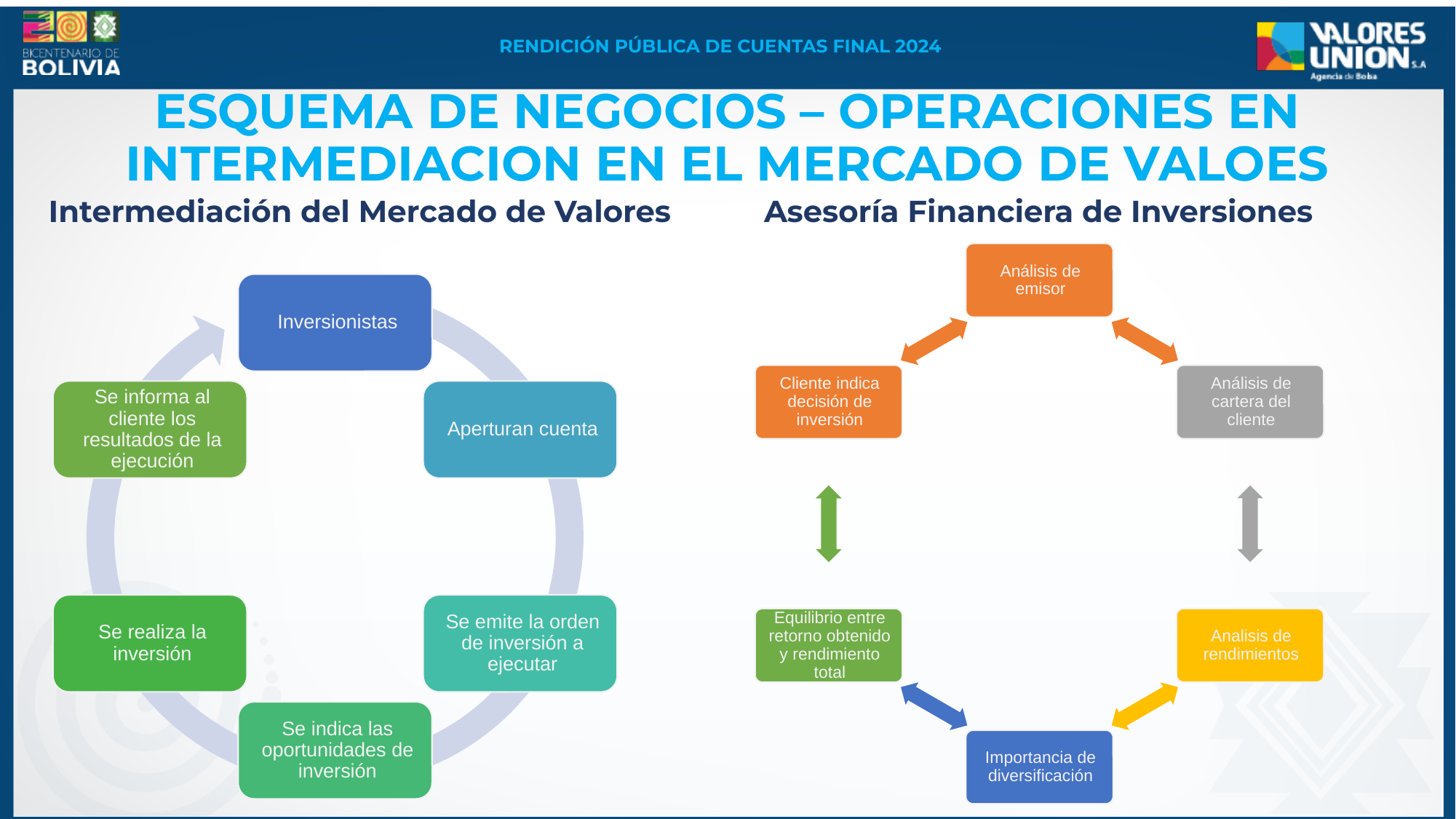

ESQUEMA DE NEGOCIOS – OPERACIONES EN INTERMEDIACION EN EL MERCADO DE VALOES
Intermediación del Mercado de Valores
Asesoría Financiera de Inversiones
Análisis de emisor

Análisis de cartera del cliente

Analisis de rendimientos

Importancia de diversificación

Equilibrio entre retorno obtenido y rendimiento total

Cliente indica decisión de inversión

Inversionistas
Aperturan cuenta
Se emite la orden de inversión a ejecutar
Se indica las oportunidades de inversión
Se realiza la inversión
Se informa al cliente los resultados de la ejecución